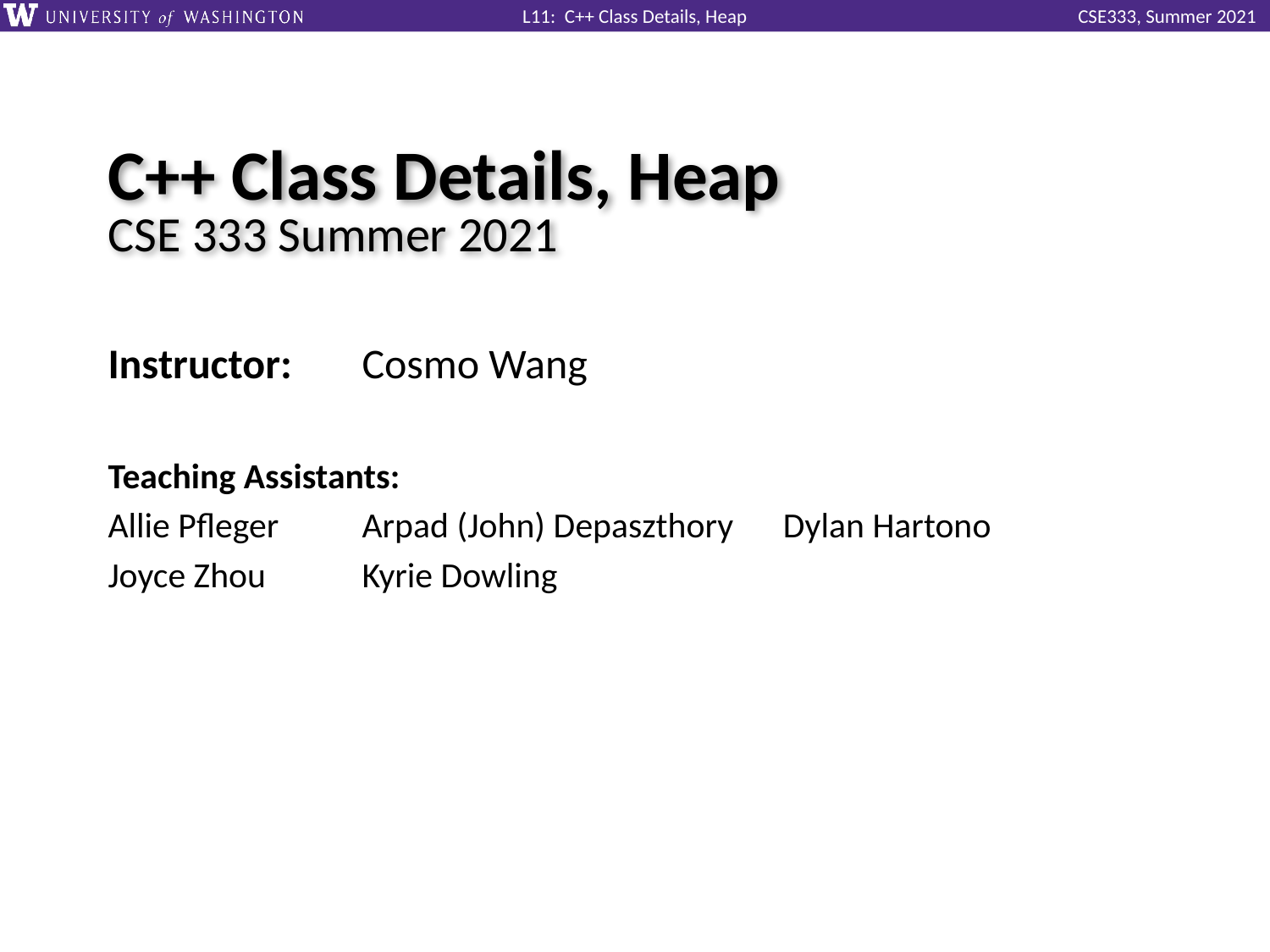

# C++ Class Details, Heap CSE 333 Summer 2021
Instructor:	Cosmo Wang

Teaching Assistants:
Allie Pfleger	Arpad (John) Depaszthory	     Dylan Hartono
Joyce Zhou	Kyrie Dowling